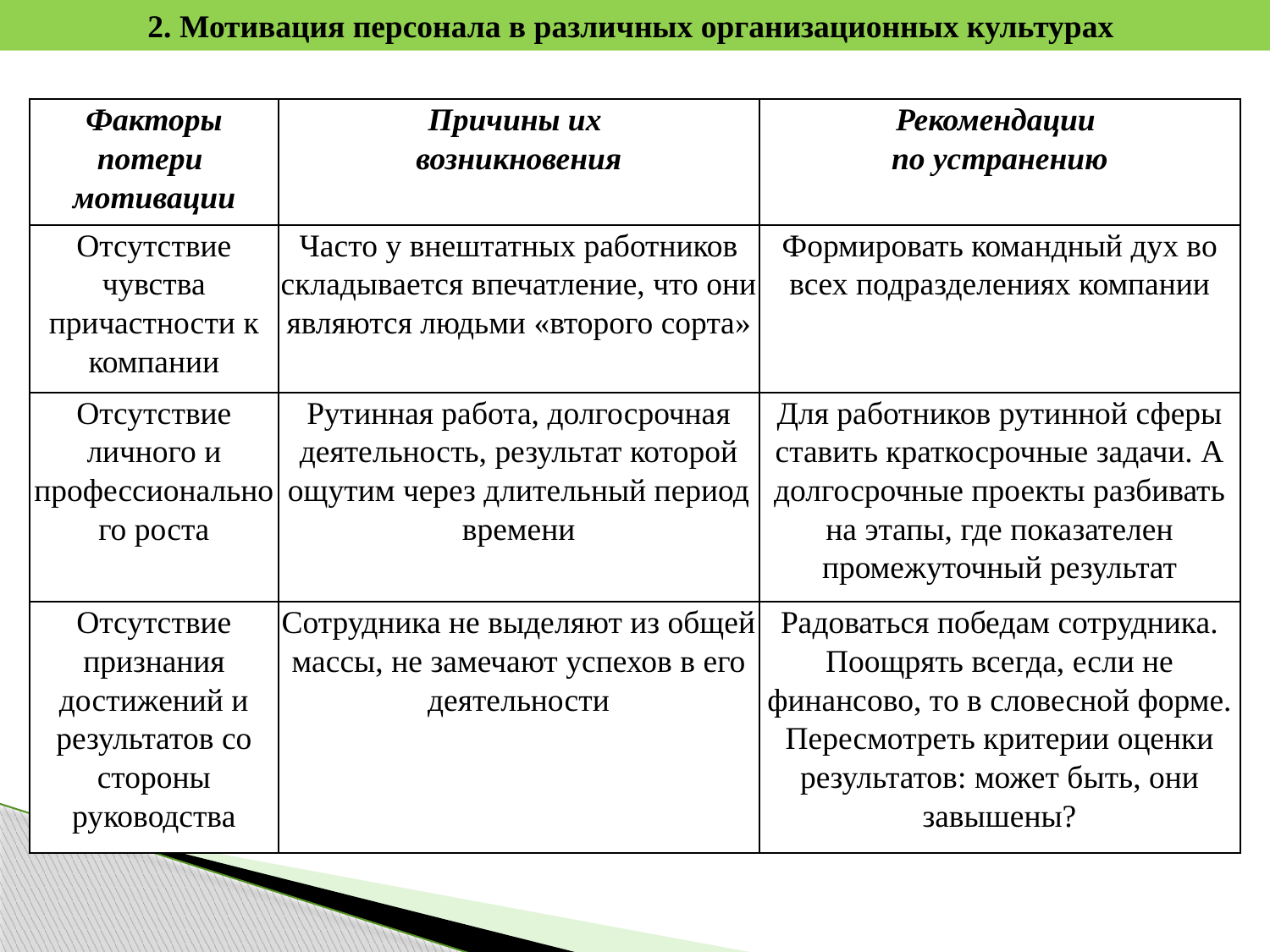

2. Мотивация персонала в различных организационных культурах
| Факторы потери мотивации | Причины их возникновения | Рекомендации по устранению |
| --- | --- | --- |
| Отсутствие чувства причастности к компании | Часто у внештатных работников складывается впечатление, что они являются людьми «второго сорта» | Формировать командный дух во всех подразделениях компании |
| Отсутствие личного и профессионального роста | Рутинная работа, долгосрочная деятельность, результат которой ощутим через длительный период времени | Для работников рутинной сферы ставить краткосрочные задачи. А долгосрочные проекты разбивать на этапы, где показателен промежуточный результат |
| Отсутствие признания достижений и результатов со стороны руководства | Сотрудника не выделяют из общей массы, не замечают успехов в его деятельности | Радоваться победам сотрудника. Поощрять всегда, если не финансово, то в словесной форме. Пересмотреть критерии оценки результатов: может быть, они завышены? |